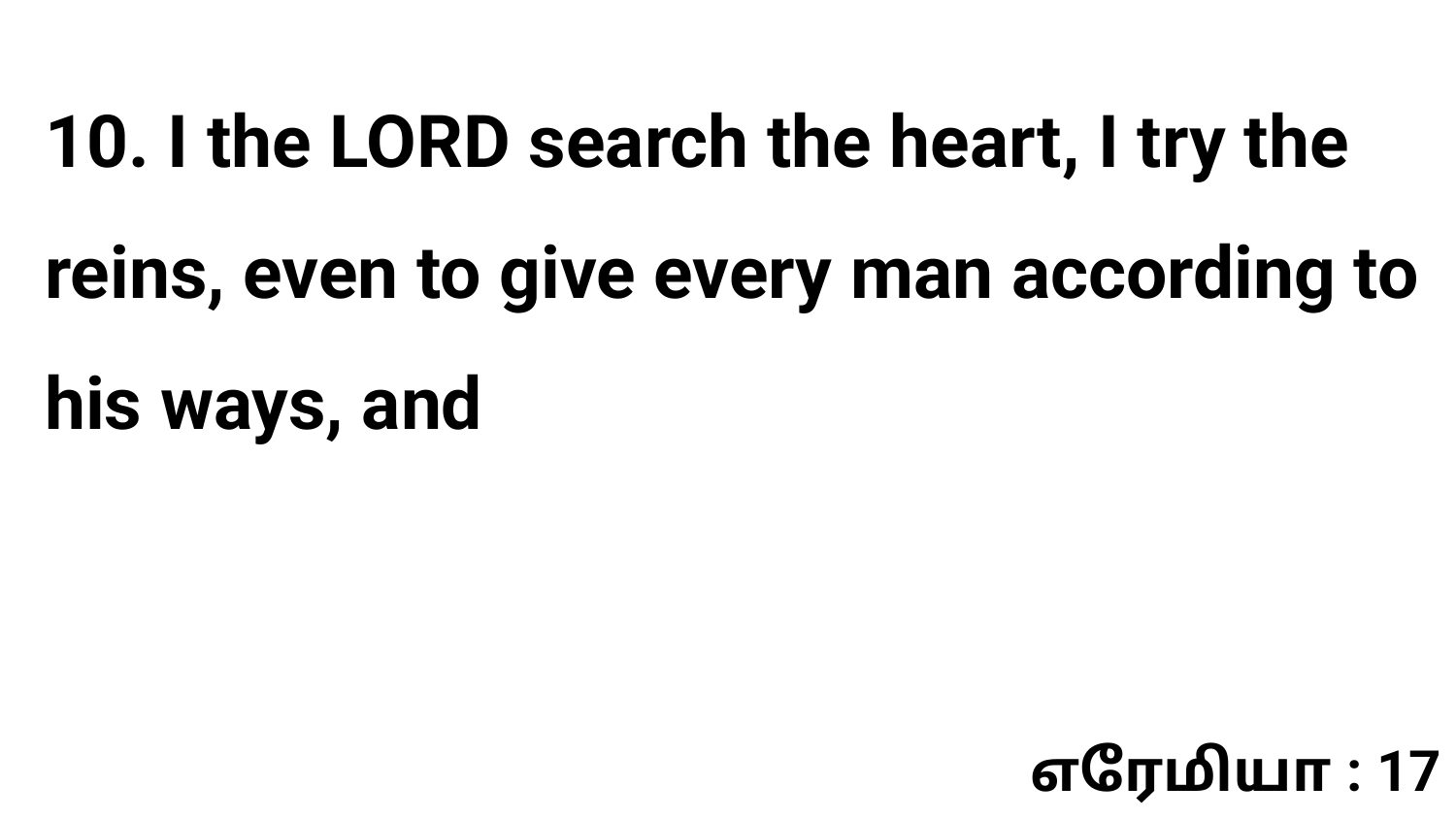

10. I the LORD search the heart, I try the reins, even to give every man according to his ways, and
எரேமியா : 17